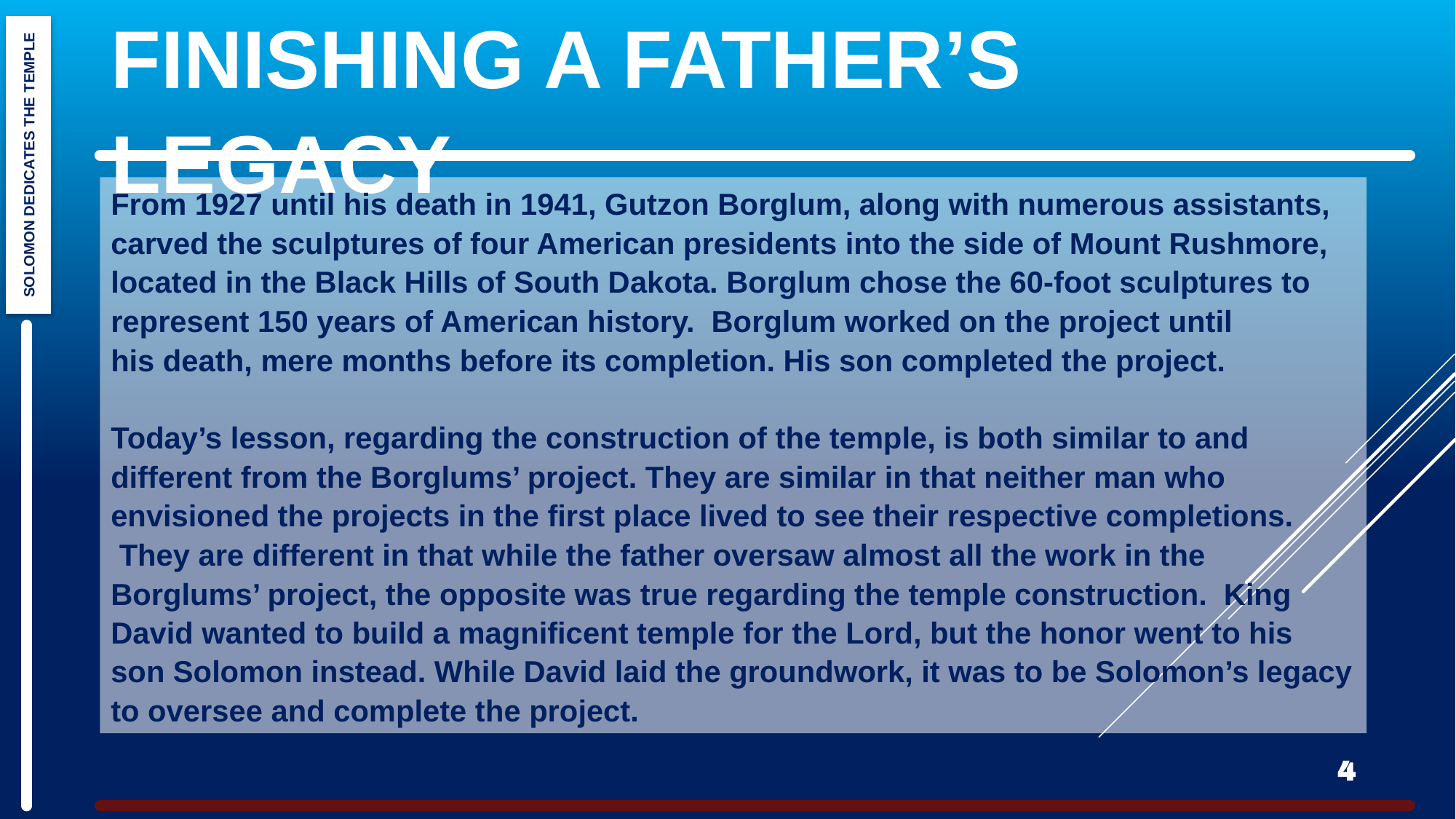

# Finishing a Father’s Legacy
Solomon Dedicates the Temple
From 1927 until his death in 1941, Gutzon Borglum, along with numerous assistants, carved the sculptures of four American presidents into the side of Mount Rushmore, located in the Black Hills of South Dakota. Borglum chose the 60-foot sculptures to represent 150 years of American history.  Borglum worked on the project until his death, mere months before its completion. His son completed the project.

Today’s lesson, regarding the construction of the temple, is both similar to and different from the Borglums’ project. They are similar in that neither man who envisioned the projects in the first place lived to see their respective completions.  They are different in that while the father oversaw almost all the work in the Borglums’ project, the opposite was true regarding the temple construction.  King David wanted to build a magnificent temple for the Lord, but the honor went to his son Solomon instead. While David laid the groundwork, it was to be Solomon’s legacy to oversee and complete the project.
4